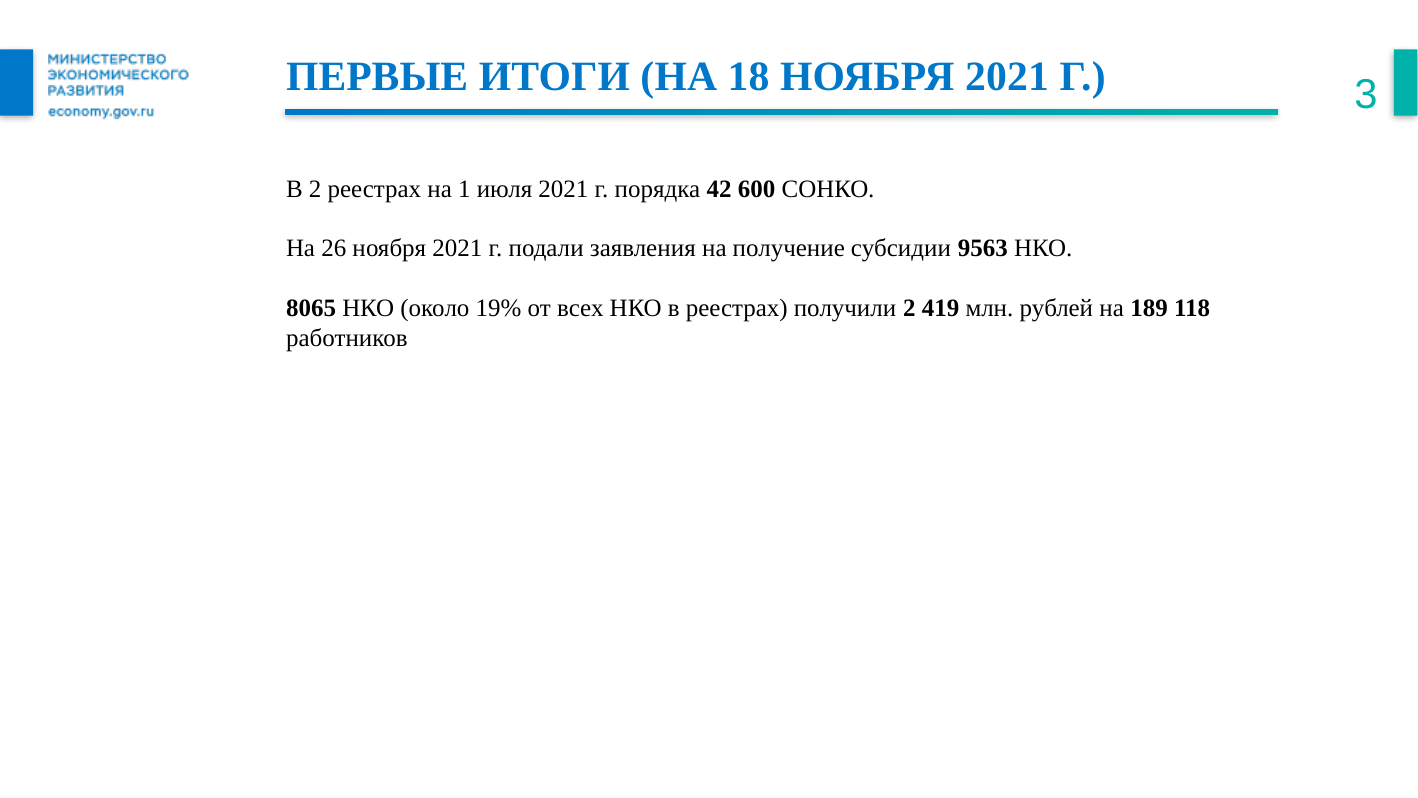

Первые итоги (на 18 ноября 2021 г.)
3
В 2 реестрах на 1 июля 2021 г. порядка 42 600 СОНКО.

На 26 ноября 2021 г. подали заявления на получение субсидии 9563 НКО.

8065 НКО (около 19% от всех НКО в реестрах) получили 2 419 млн. рублей на 189 118 работников